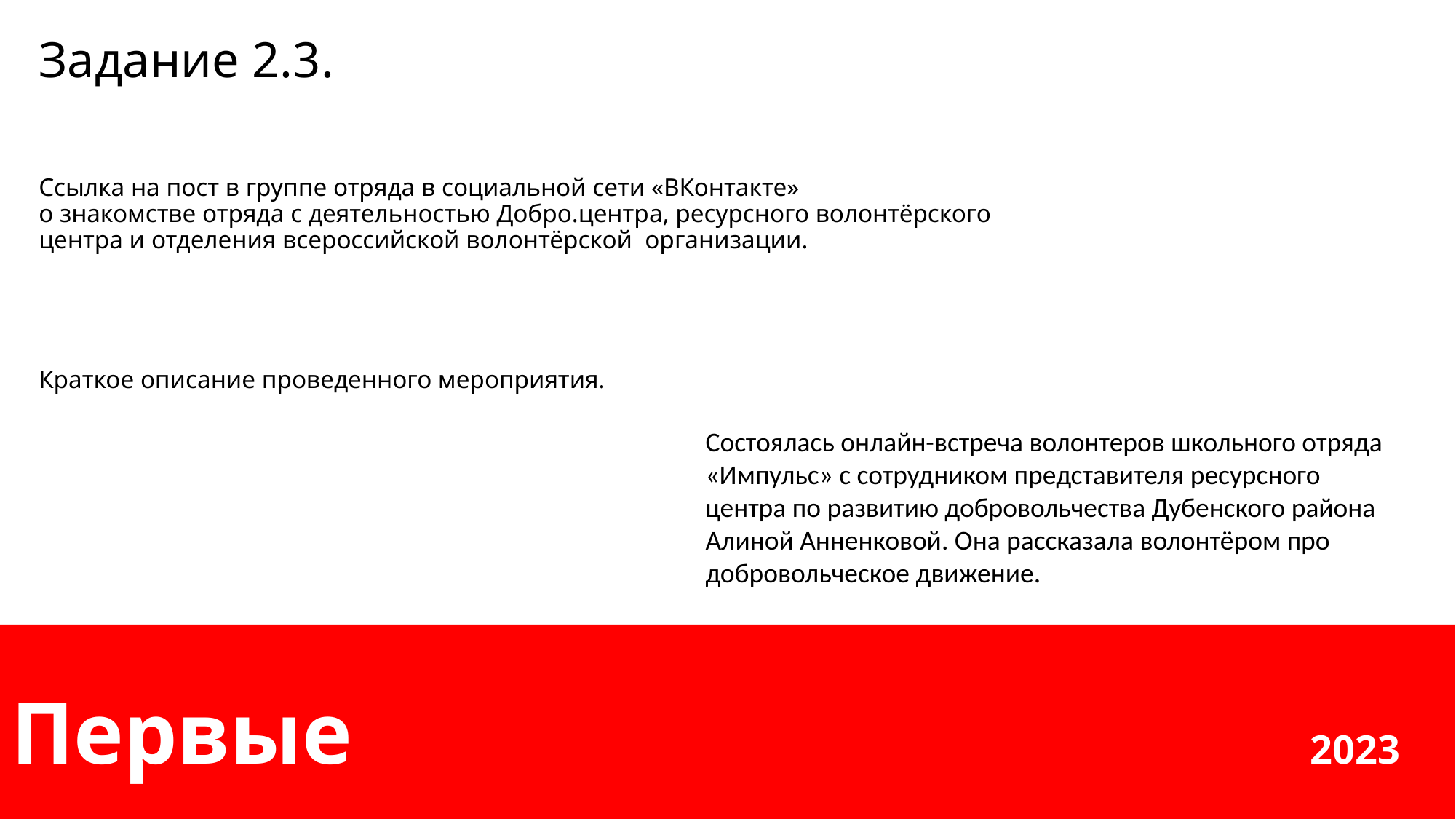

# Задание 2.3.
Ссылка на пост в группе отряда в социальной сети «ВКонтакте»
о знакомстве отряда с деятельностью Добро.центра, ресурсного волонтёрского центра и отделения всероссийской волонтёрской  организации.

Краткое описание проведенного мероприятия.

Состоялась онлайн-встреча волонтеров школьного отряда «Импульс» с сотрудником представителя ресурсного центра по развитию добровольчества Дубенского района Алиной Анненковой. Она рассказала волонтёром про добровольческое движение.

Первые                                                                                              2023